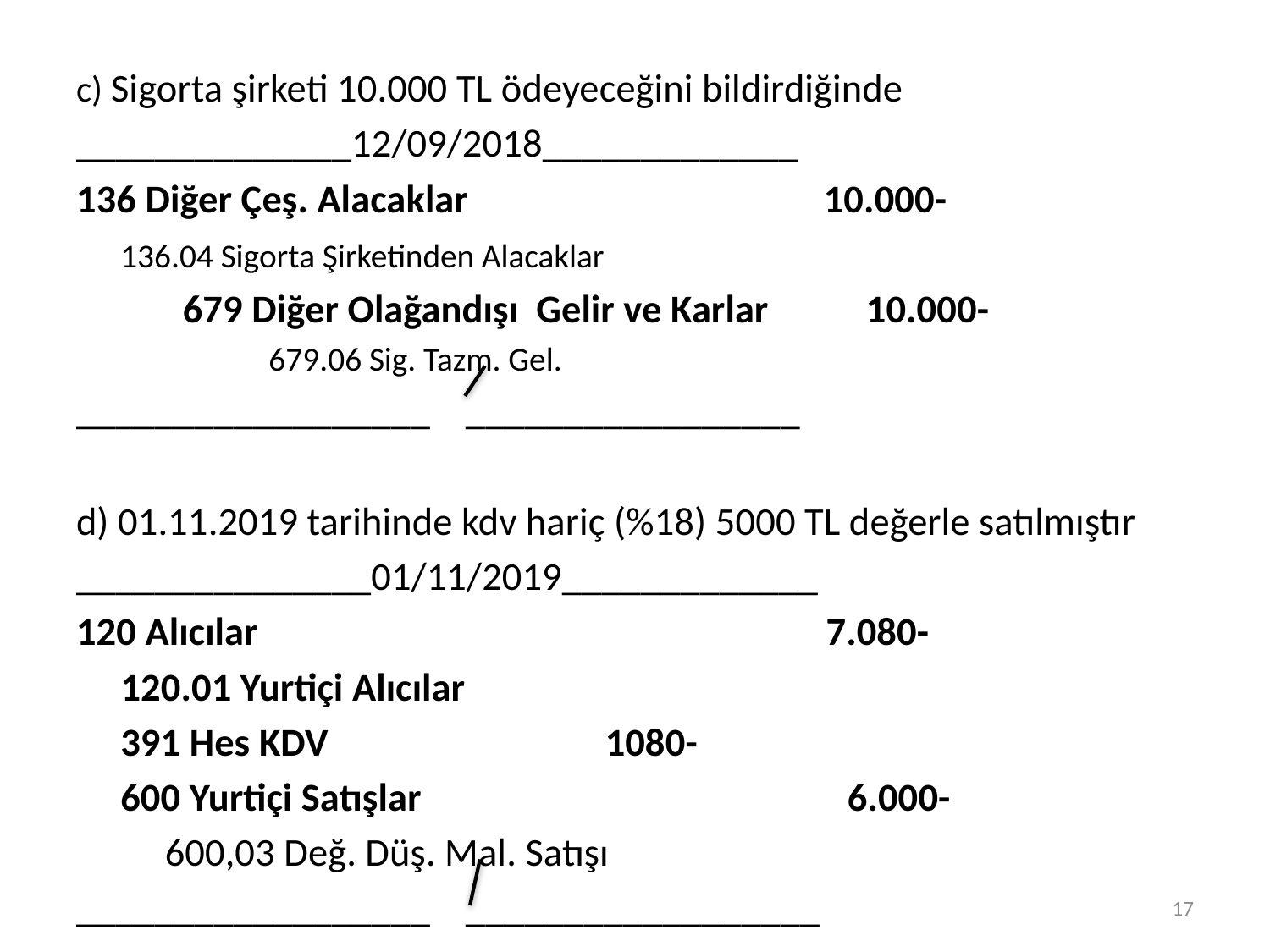

c) Sigorta şirketi 10.000 TL ödeyeceğini bildirdiğinde
______________12/09/2018_____________
136 Diğer Çeş. Alacaklar	                              10.000-
		136.04 Sigorta Şirketinden Alacaklar
		       679 Diğer Olağandışı  Gelir ve Karlar           10.000-
                          679.06 Sig. Tazm. Gel.
__________________    _________________

d) 01.11.2019 tarihinde kdv hariç (%18) 5000 TL değerle satılmıştır
_______________01/11/2019_____________
120 Alıcılar                                                                7.080-
     120.01 Yurtiçi Alıcılar
		391 Hes KDV			                              1080-
		600 Yurtiçi Satışlar                                                6.000-
		     600,03 Değ. Düş. Mal. Satışı
__________________    __________________

17